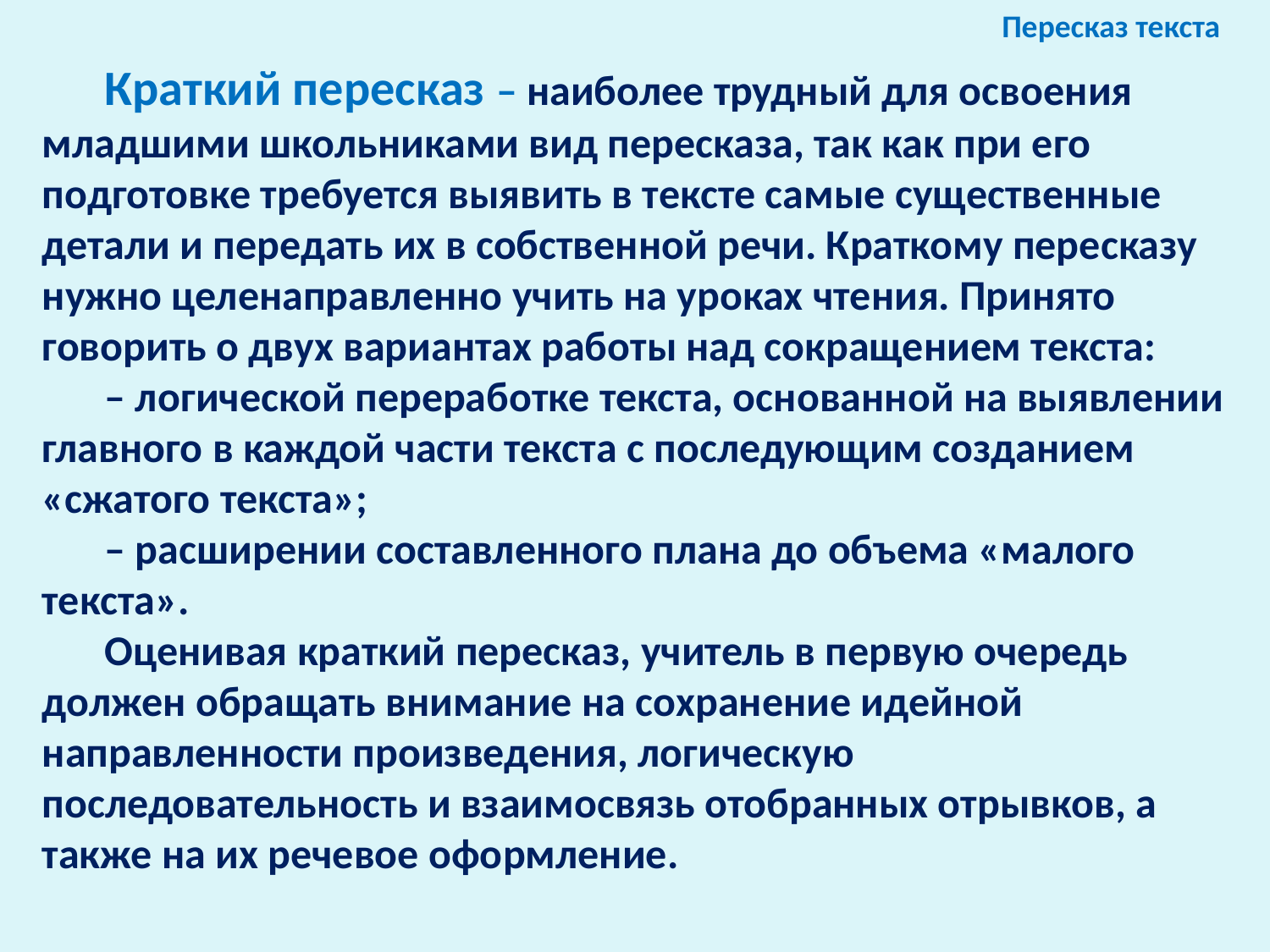

Пересказ текста
Краткий пересказ – наиболее трудный для освоения младшими школьниками вид пересказа, так как при его подготовке требуется выявить в тексте самые существенные детали и передать их в собственной речи. Краткому пересказу нужно целенаправленно учить на уроках чтения. Принято говорить о двух вариантах работы над сокращением текста:
– логической переработке текста, основанной на выявлении главного в каждой части текста с последующим созданием «сжатого текста»;
– расширении составленного плана до объема «малого текста».
Оценивая краткий пересказ, учитель в первую очередь должен обращать внимание на сохранение идейной направленности произведения, логическую последовательность и взаимосвязь отобранных отрывков, а также на их речевое оформление.